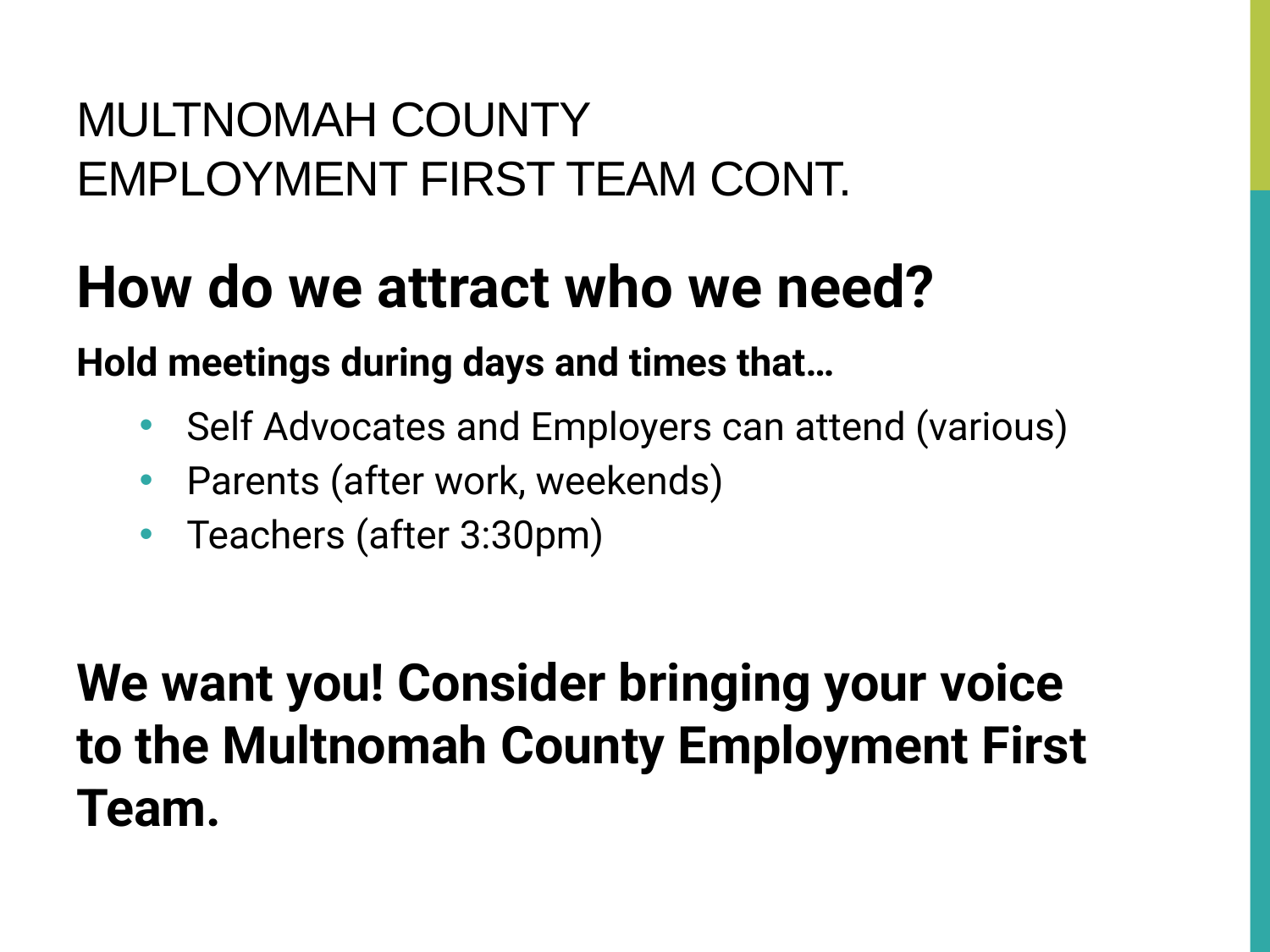

# Multnomah County employment first team cont.
How do we attract who we need?
Hold meetings during days and times that…
Self Advocates and Employers can attend (various)
Parents (after work, weekends)
Teachers (after 3:30pm)

We want you! Consider bringing your voice to the Multnomah County Employment First Team.